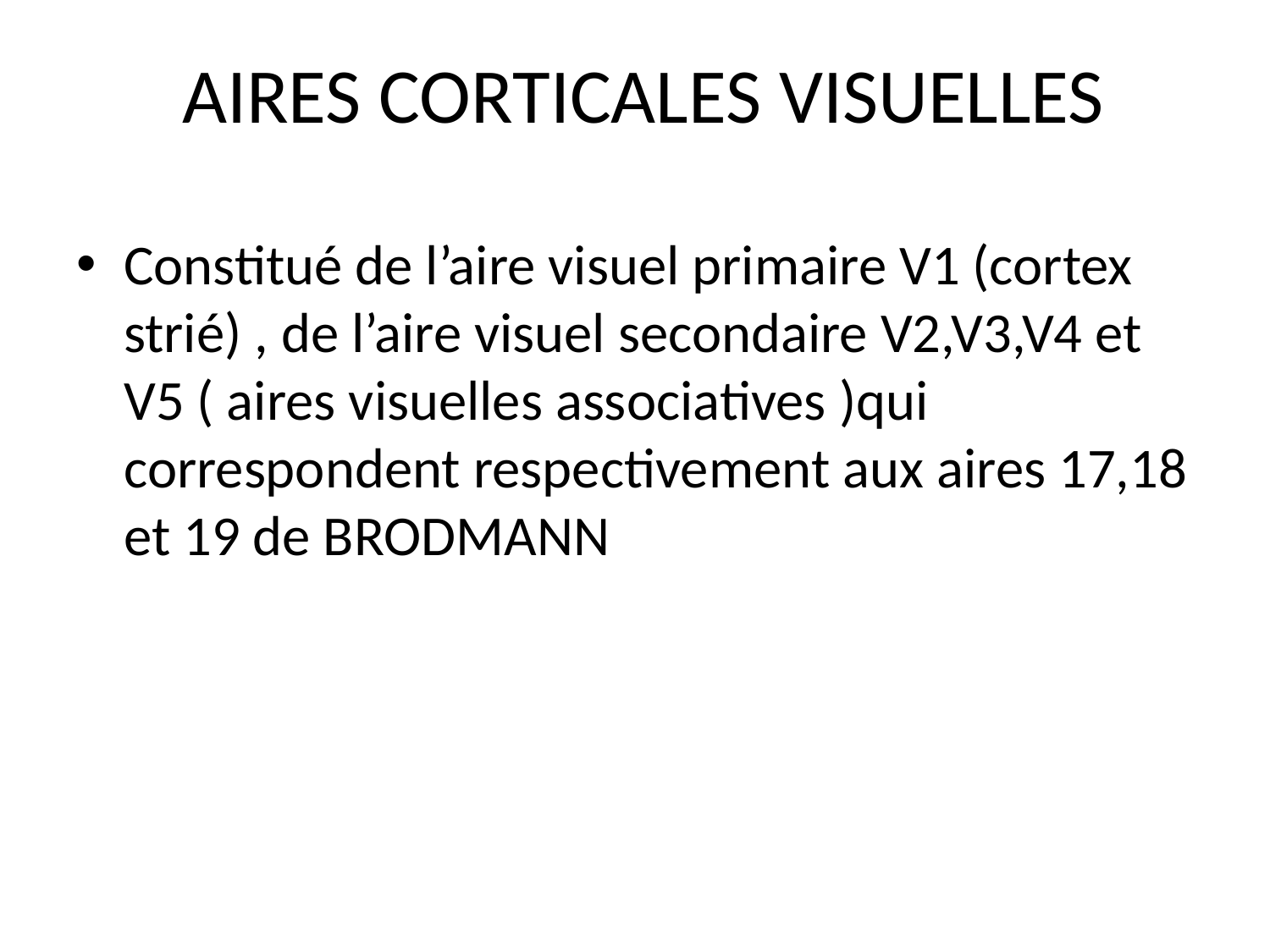

# AIRES CORTICALES VISUELLES
Constitué de l’aire visuel primaire V1 (cortex strié) , de l’aire visuel secondaire V2,V3,V4 et V5 ( aires visuelles associatives )qui correspondent respectivement aux aires 17,18 et 19 de BRODMANN